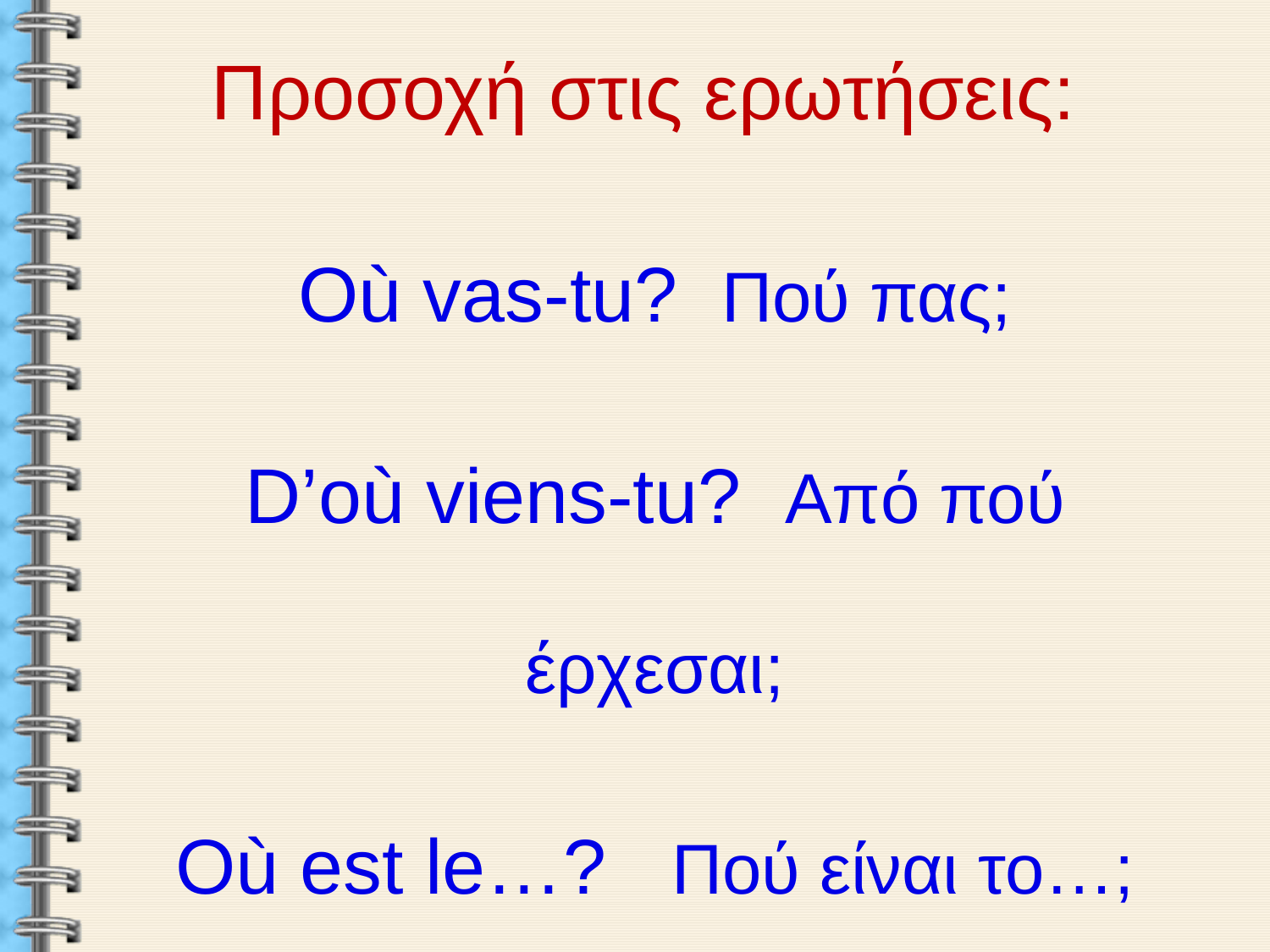

Προσοχή στις ερωτήσεις:
Où vas-tu?  Πού πας;
D’où viens-tu?  Από πού έρχεσαι;
Où est le…?   Πού είναι το…;